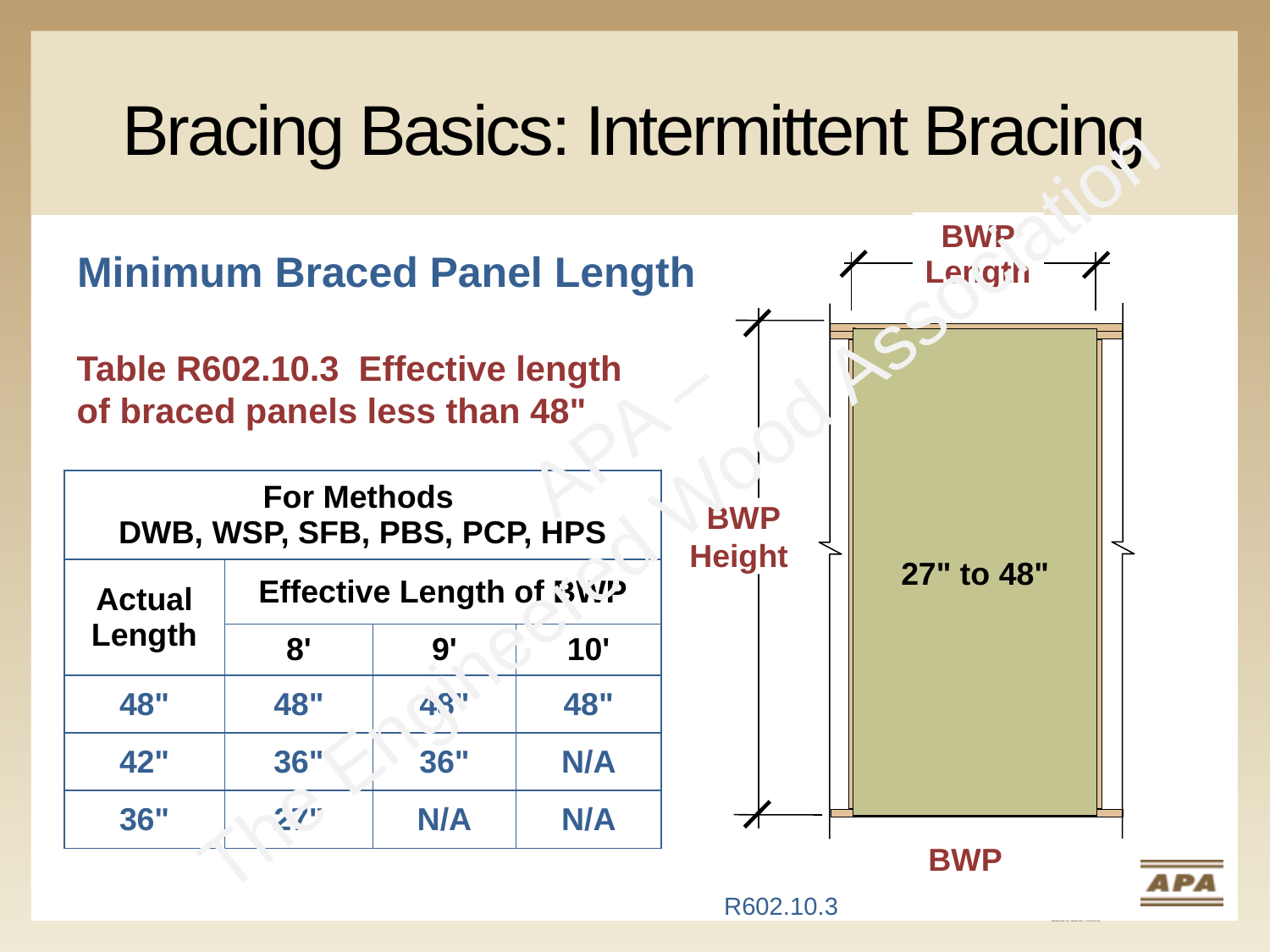

# Bracing Basics: Intermittent Bracing
BWP
Length
Minimum Braced Panel Length

BWP Height

27" to 48"

Table R602.10.3  Effective length of braced panels less than 48"
APA –
The Engineered Wood Association
| For Methods DWB, WSP, SFB, PBS, PCP, HPS |  |  |  |
| --- | --- | --- | --- |
| Actual Length | Effective Length of BWP |  |  |
|  | 8' | 9' | 10' |
| 48" | 48" | 48" | 48" |
| 42" | 36" | 36" | N/A |
| 36" | 27" | N/A | N/A |

Hide slide for half day version

BWP
R602.10.3